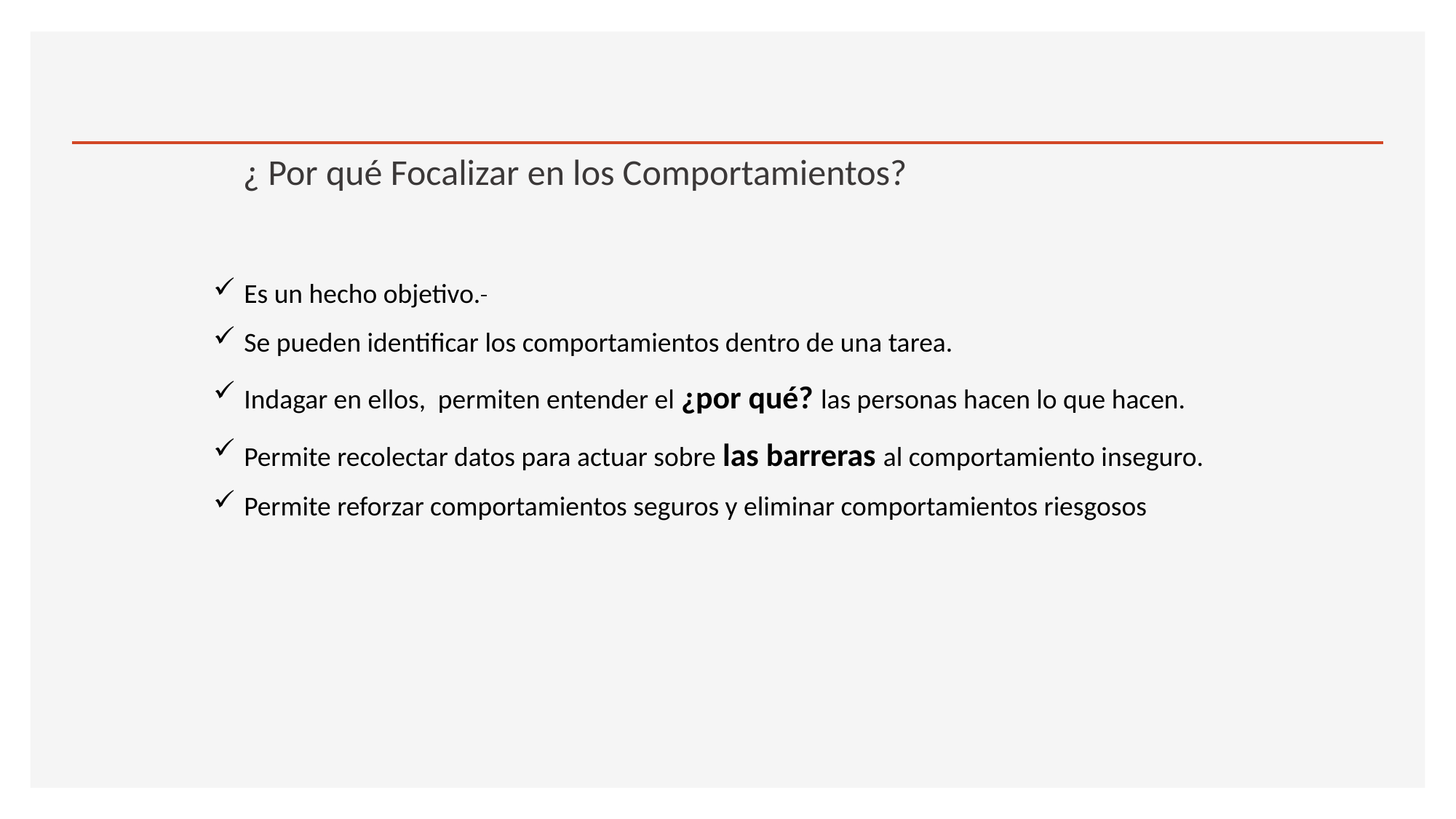

# ¿ Por qué Focalizar en los Comportamientos?
Es un hecho objetivo.
Se pueden identificar los comportamientos dentro de una tarea.
Indagar en ellos,  permiten entender el ¿por qué? las personas hacen lo que hacen.
Permite recolectar datos para actuar sobre las barreras al comportamiento inseguro.
Permite reforzar comportamientos seguros y eliminar comportamientos riesgosos